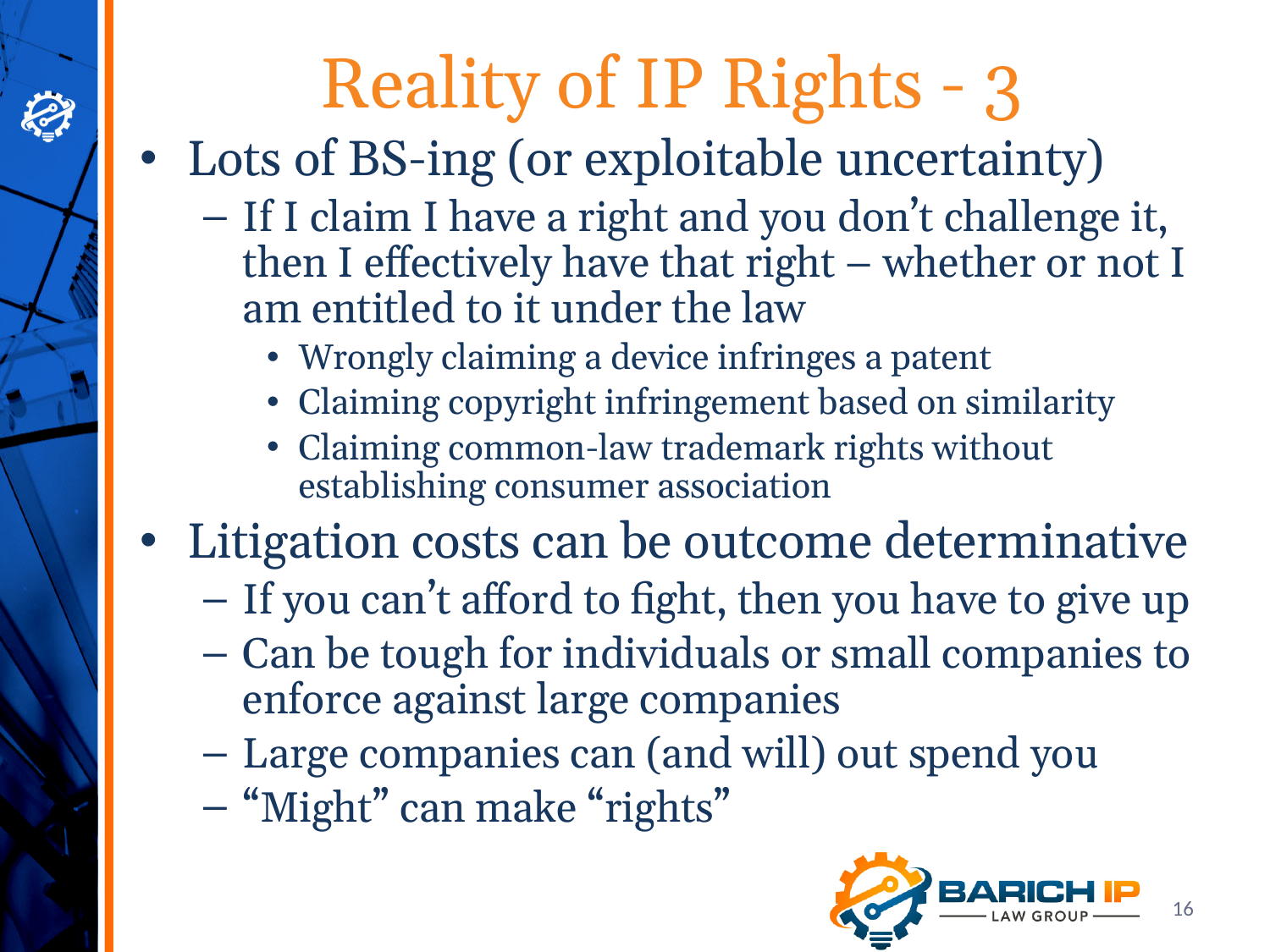

Reality of IP Rights - 3
Lots of BS-ing (or exploitable uncertainty)
If I claim I have a right and you don’t challenge it, then I effectively have that right – whether or not I am entitled to it under the law
Wrongly claiming a device infringes a patent
Claiming copyright infringement based on similarity
Claiming common-law trademark rights without establishing consumer association
Litigation costs can be outcome determinative
If you can’t afford to fight, then you have to give up
Can be tough for individuals or small companies to enforce against large companies
Large companies can (and will) out spend you
“Might” can make “rights”
16